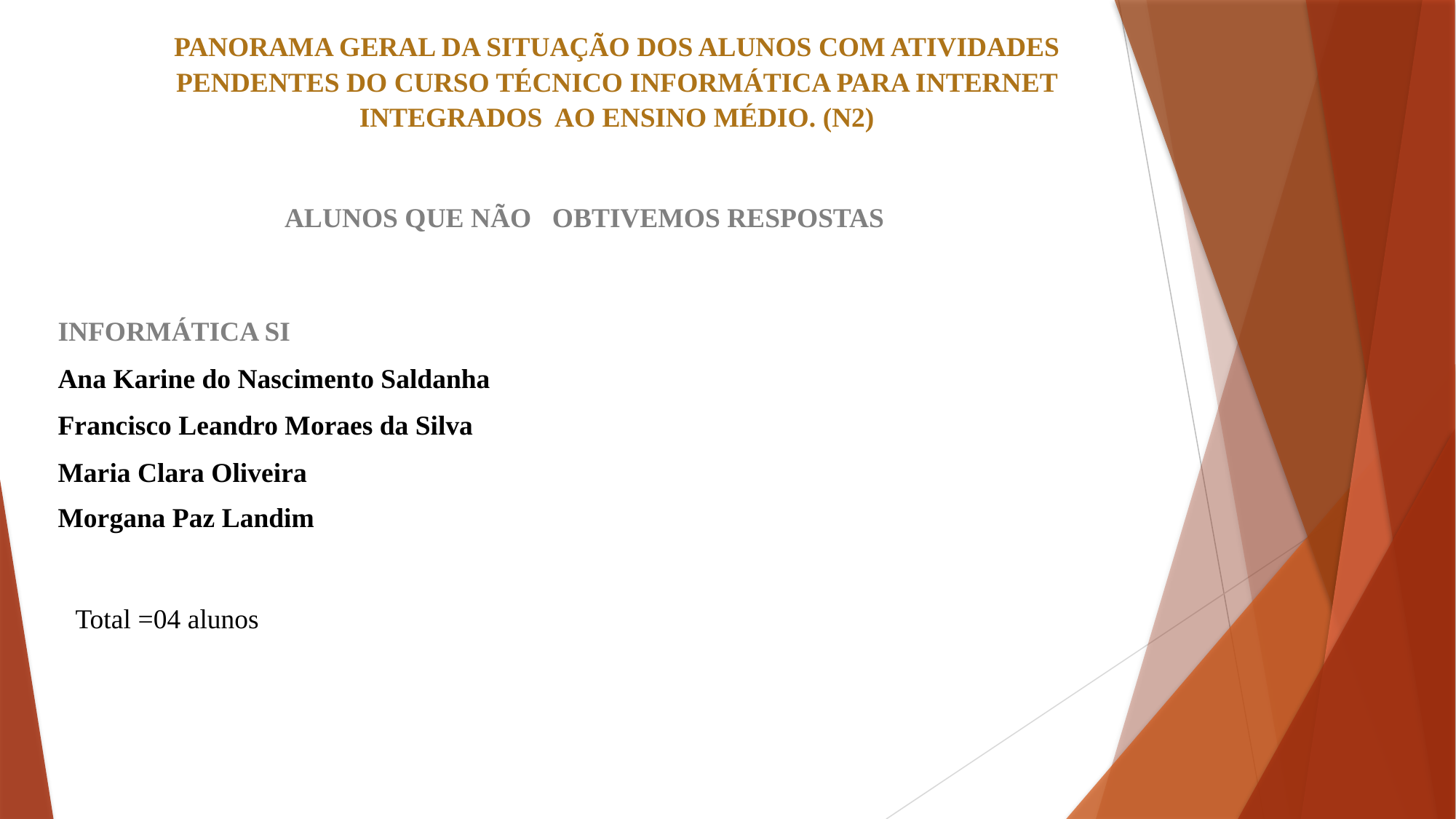

PANORAMA GERAL DA SITUAÇÃO DOS ALUNOS COM ATIVIDADES PENDENTES DO CURSO TÉCNICO INFORMÁTICA PARA INTERNET INTEGRADOS  AO ENSINO MÉDIO. (N2)
ALUNOS QUE NÃO   OBTIVEMOS RESPOSTAS
INFORMÁTICA SI
Ana Karine do Nascimento Saldanha
Francisco Leandro Moraes da Silva
Maria Clara Oliveira
Morgana Paz Landim
Total =04 alunos